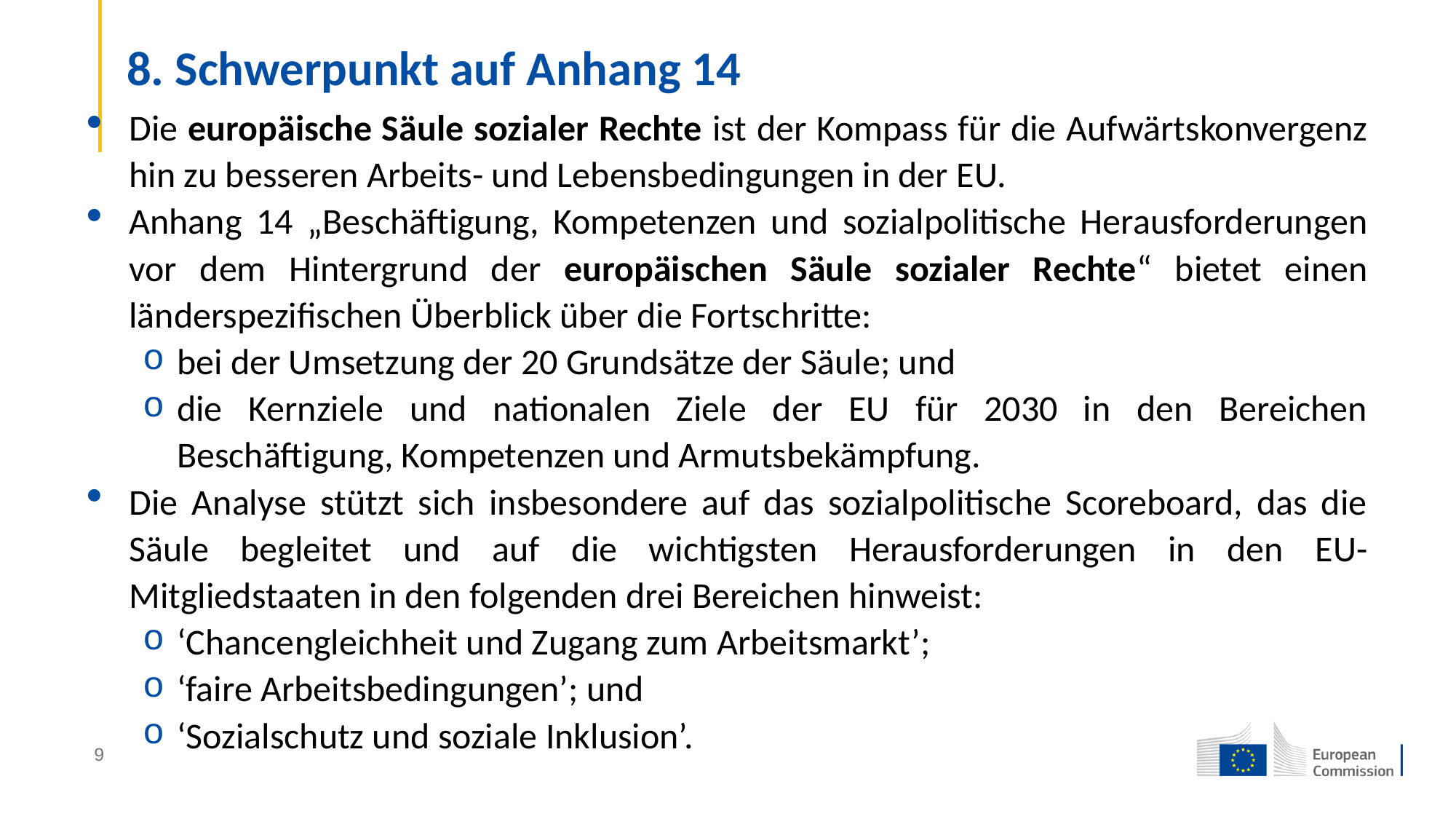

# 8. Schwerpunkt auf Anhang 14
Die europäische Säule sozialer Rechte ist der Kompass für die Aufwärtskonvergenz hin zu besseren Arbeits- und Lebensbedingungen in der EU.
Anhang 14 „Beschäftigung, Kompetenzen und sozialpolitische Herausforderungen vor dem Hintergrund der europäischen Säule sozialer Rechte“ bietet einen länderspezifischen Überblick über die Fortschritte:
bei der Umsetzung der 20 Grundsätze der Säule; und
die Kernziele und nationalen Ziele der EU für 2030 in den Bereichen Beschäftigung, Kompetenzen und Armutsbekämpfung.
Die Analyse stützt sich insbesondere auf das sozialpolitische Scoreboard, das die Säule begleitet und auf die wichtigsten Herausforderungen in den EU-Mitgliedstaaten in den folgenden drei Bereichen hinweist:
‘Chancengleichheit und Zugang zum Arbeitsmarkt’;
‘faire Arbeitsbedingungen’; und
‘Sozialschutz und soziale Inklusion’.

9